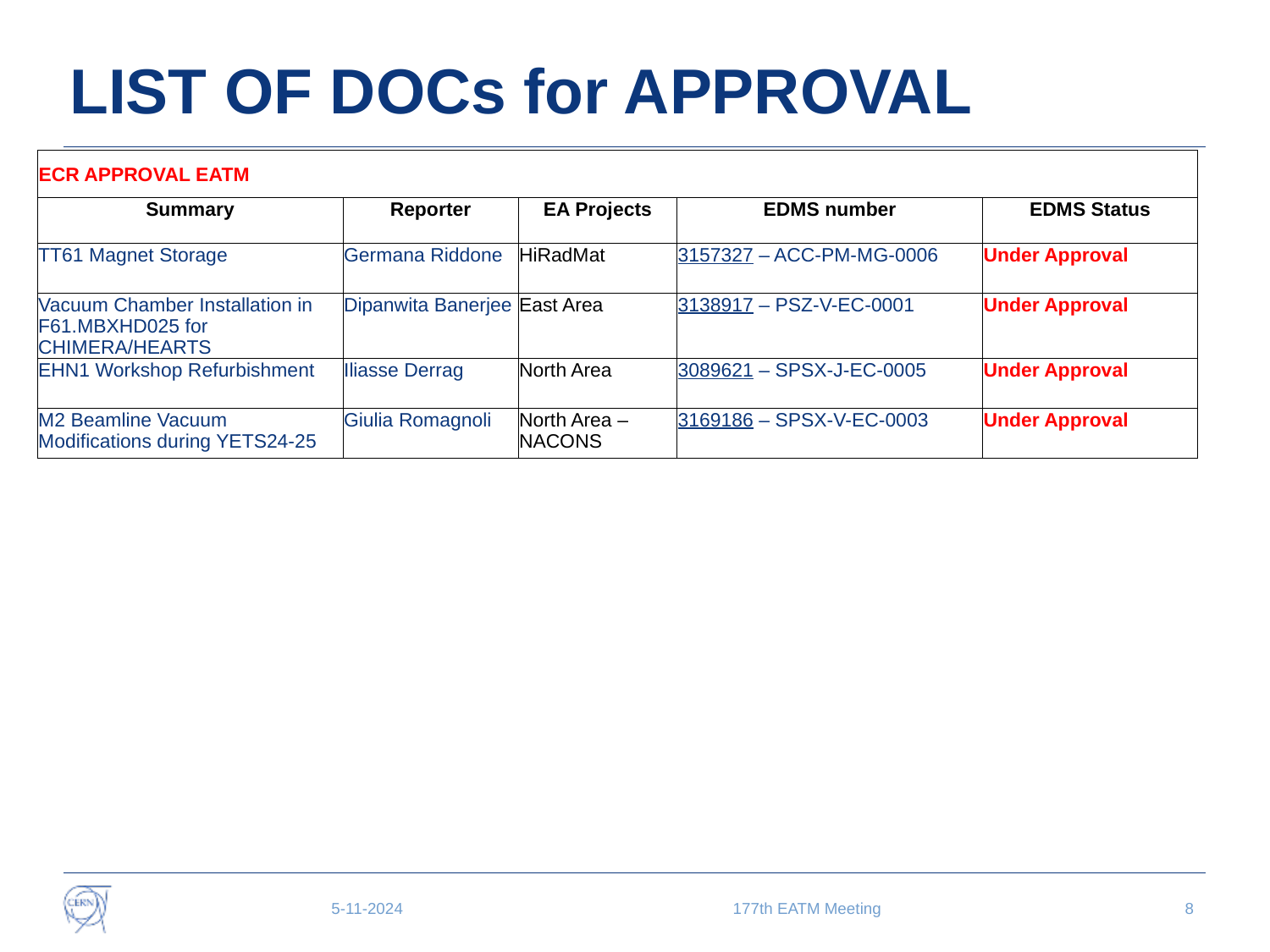

# LIST OF DOCs for APPROVAL
| ECR APPROVAL EATM |  |  |  |  |
| --- | --- | --- | --- | --- |
| Summary | Reporter | EA Projects | EDMS number | EDMS Status |
| TT61 Magnet Storage | Germana Riddone | HiRadMat | 3157327 – ACC-PM-MG-0006 | Under Approval |
| Vacuum Chamber Installation in F61.MBXHD025 for CHIMERA/HEARTS | Dipanwita Banerjee | East Area | 3138917 – PSZ-V-EC-0001 | Under Approval |
| EHN1 Workshop Refurbishment | Iliasse Derrag | North Area | 3089621 – SPSX-J-EC-0005 | Under Approval |
| M2 Beamline Vacuum Modifications during YETS24-25 | Giulia Romagnoli | North Area – NACONS | 3169186 – SPSX-V-EC-0003 | Under Approval |
5-11-2024
177th EATM Meeting
8